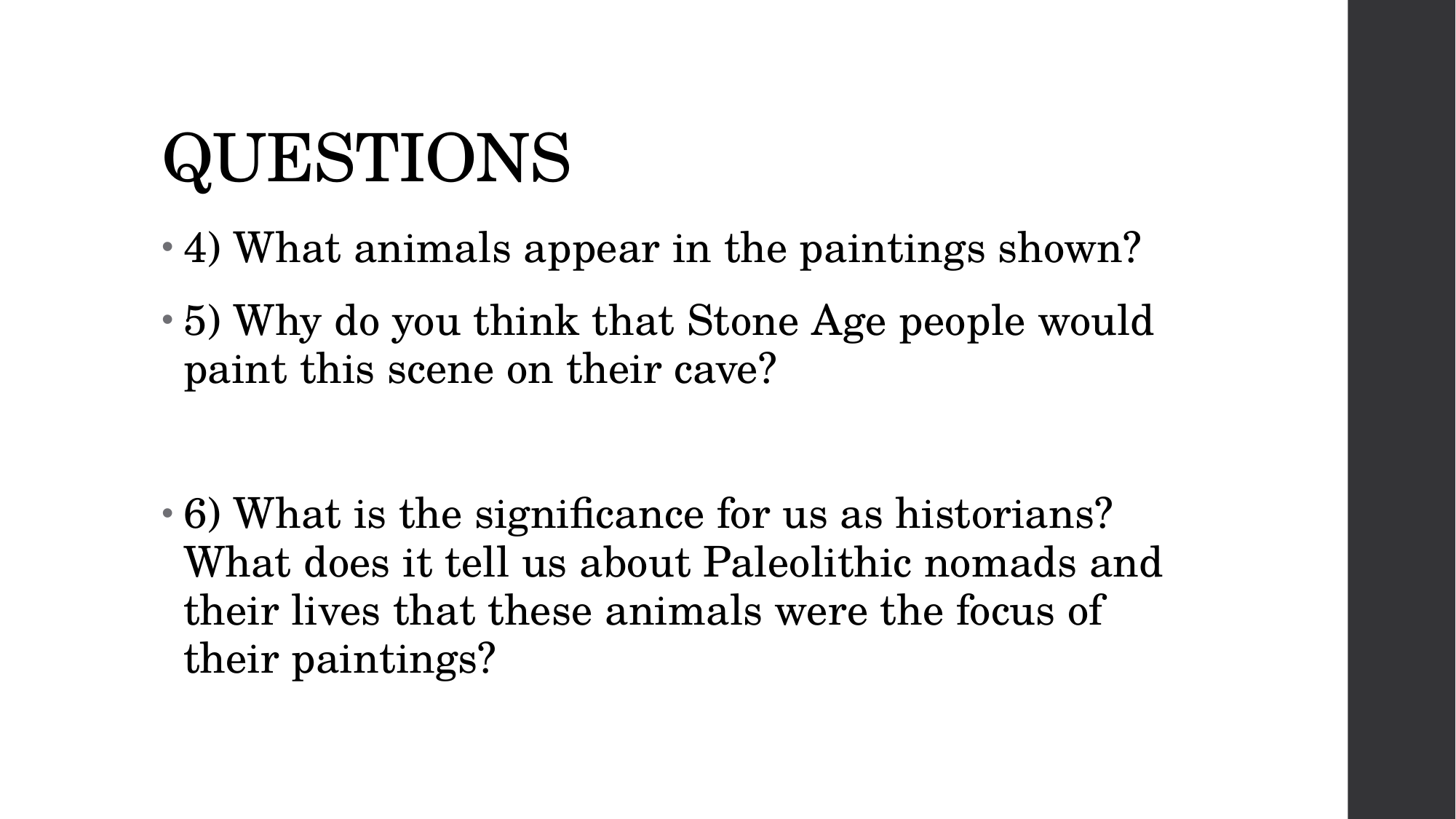

# QUESTIONS
4) What animals appear in the paintings shown?
5) Why do you think that Stone Age people would paint this scene on their cave?

6) What is the significance for us as historians? What does it tell us about Paleolithic nomads and their lives that these animals were the focus of their paintings?